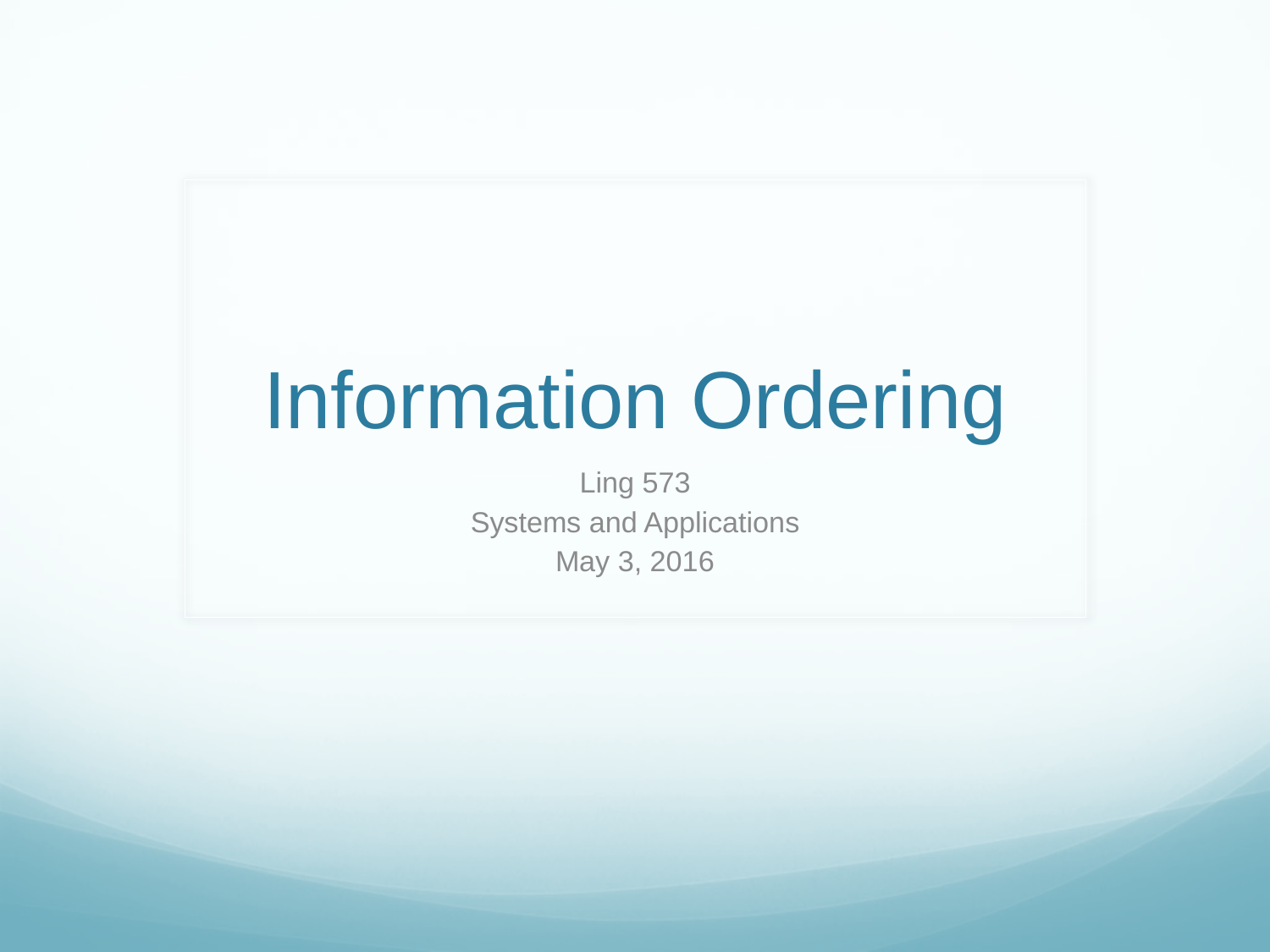

# Information Ordering
Ling 573
Systems and Applications
May 3, 2016